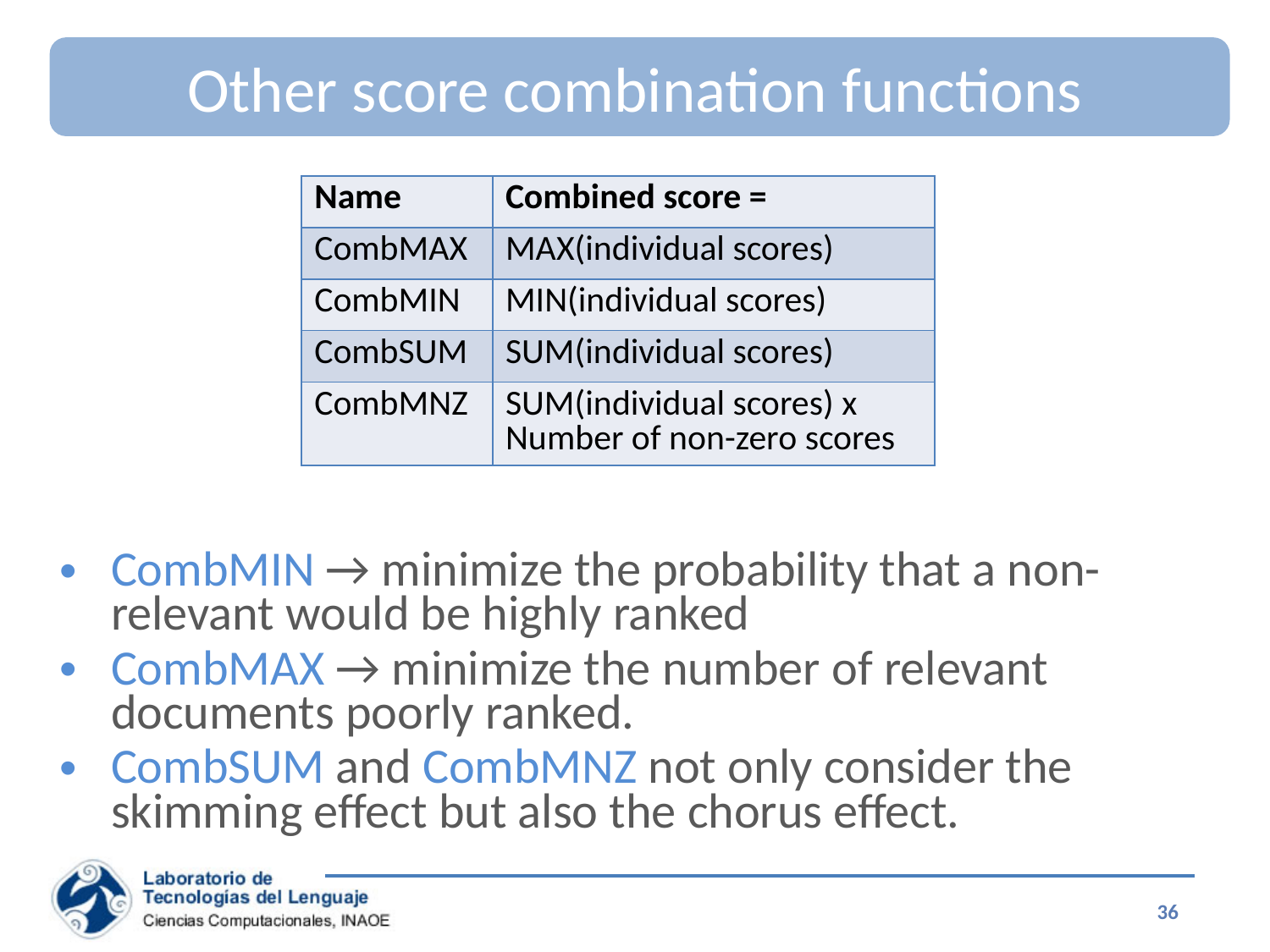

# Other score combination functions
| Name | Combined score = |
| --- | --- |
| CombMAX | MAX(individual scores) |
| CombMIN | MIN(individual scores) |
| CombSUM | SUM(individual scores) |
| CombMNZ | SUM(individual scores) x Number of non-zero scores |
CombMIN → minimize the probability that a non-relevant would be highly ranked
CombMAX → minimize the number of relevant documents poorly ranked.
CombSUM and CombMNZ not only consider the skimming effect but also the chorus effect.
36
Special Topics on Information Retrieval